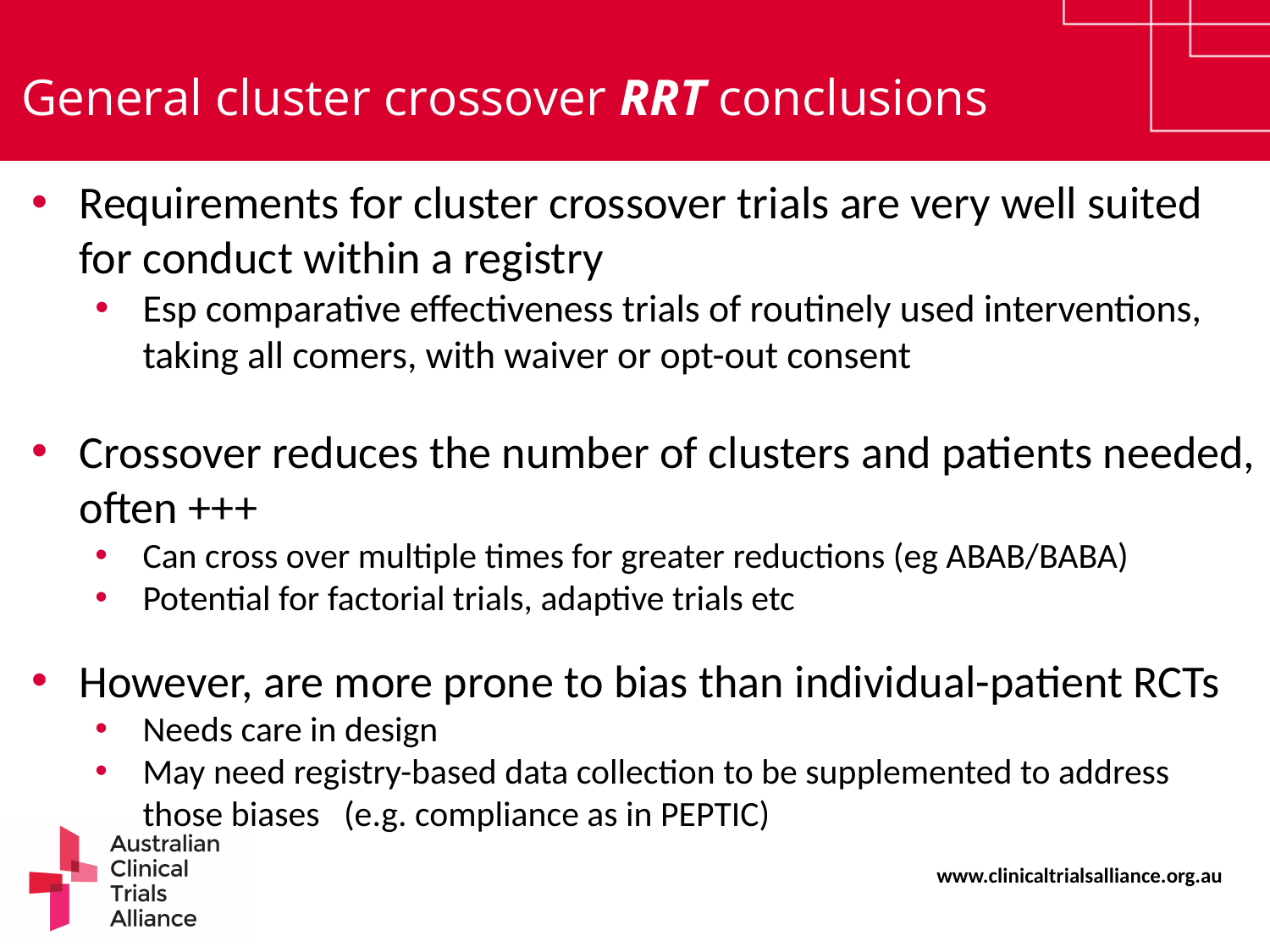

General cluster crossover RRT conclusions
Requirements for cluster crossover trials are very well suited for conduct within a registry
Esp comparative effectiveness trials of routinely used interventions, taking all comers, with waiver or opt-out consent
Crossover reduces the number of clusters and patients needed, often +++
Can cross over multiple times for greater reductions (eg ABAB/BABA)
Potential for factorial trials, adaptive trials etc
However, are more prone to bias than individual-patient RCTs
Needs care in design
May need registry-based data collection to be supplemented to address those biases   (e.g. compliance as in PEPTIC)